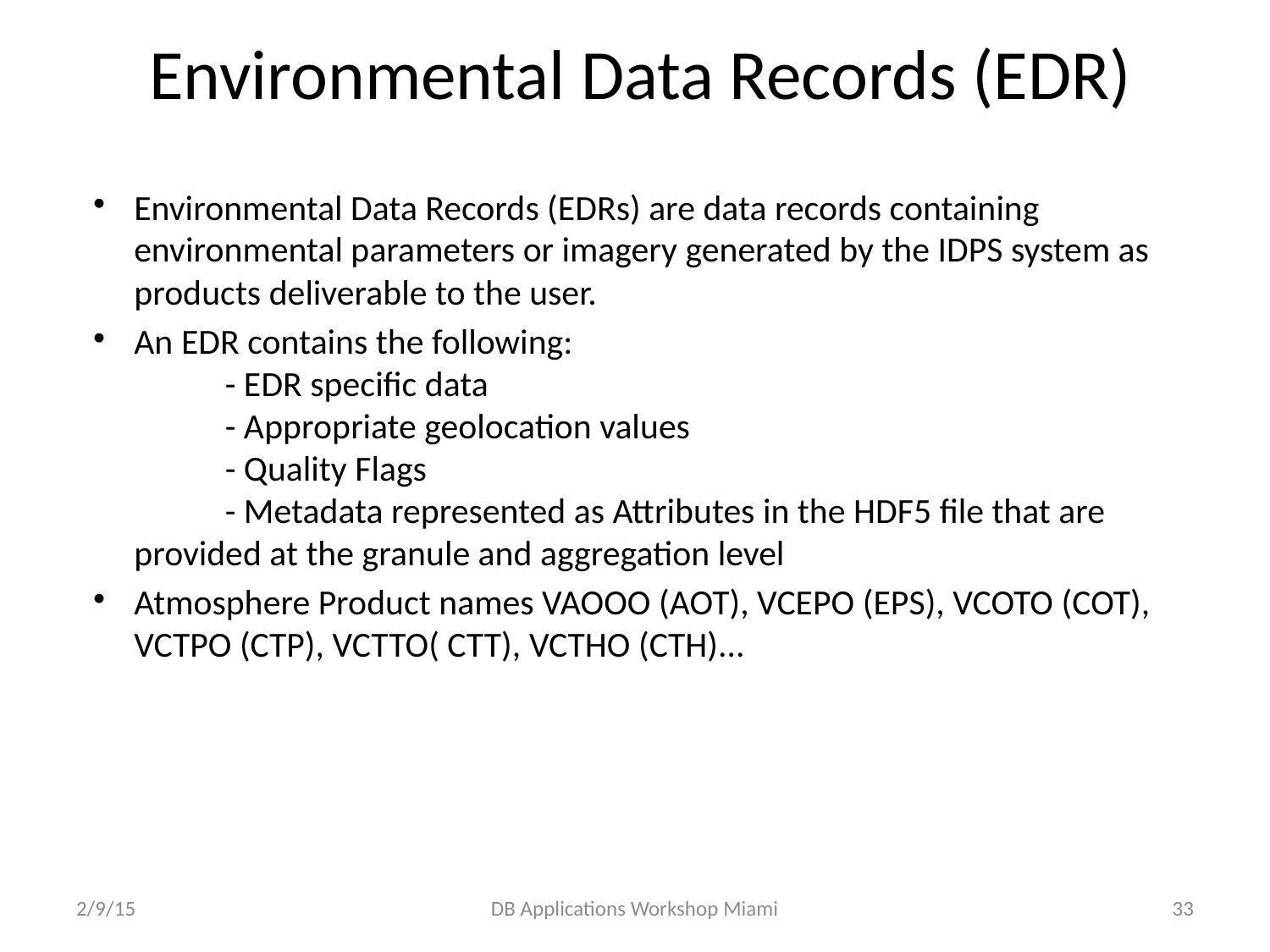

# Environmental Data Records (EDR)
Environmental Data Records (EDRs) are data records containing environmental parameters or imagery generated by the IDPS system as products deliverable to the user.
An EDR contains the following:
	- EDR specific data
	- Appropriate geolocation values
	- Quality Flags
	- Metadata represented as Attributes in the HDF5 file that are provided at the granule and aggregation level
Atmosphere Product names VAOOO (AOT), VCEPO (EPS), VCOTO (COT), VCTPO (CTP), VCTTO( CTT), VCTHO (CTH)...
2/9/15
DB Applications Workshop Miami
33